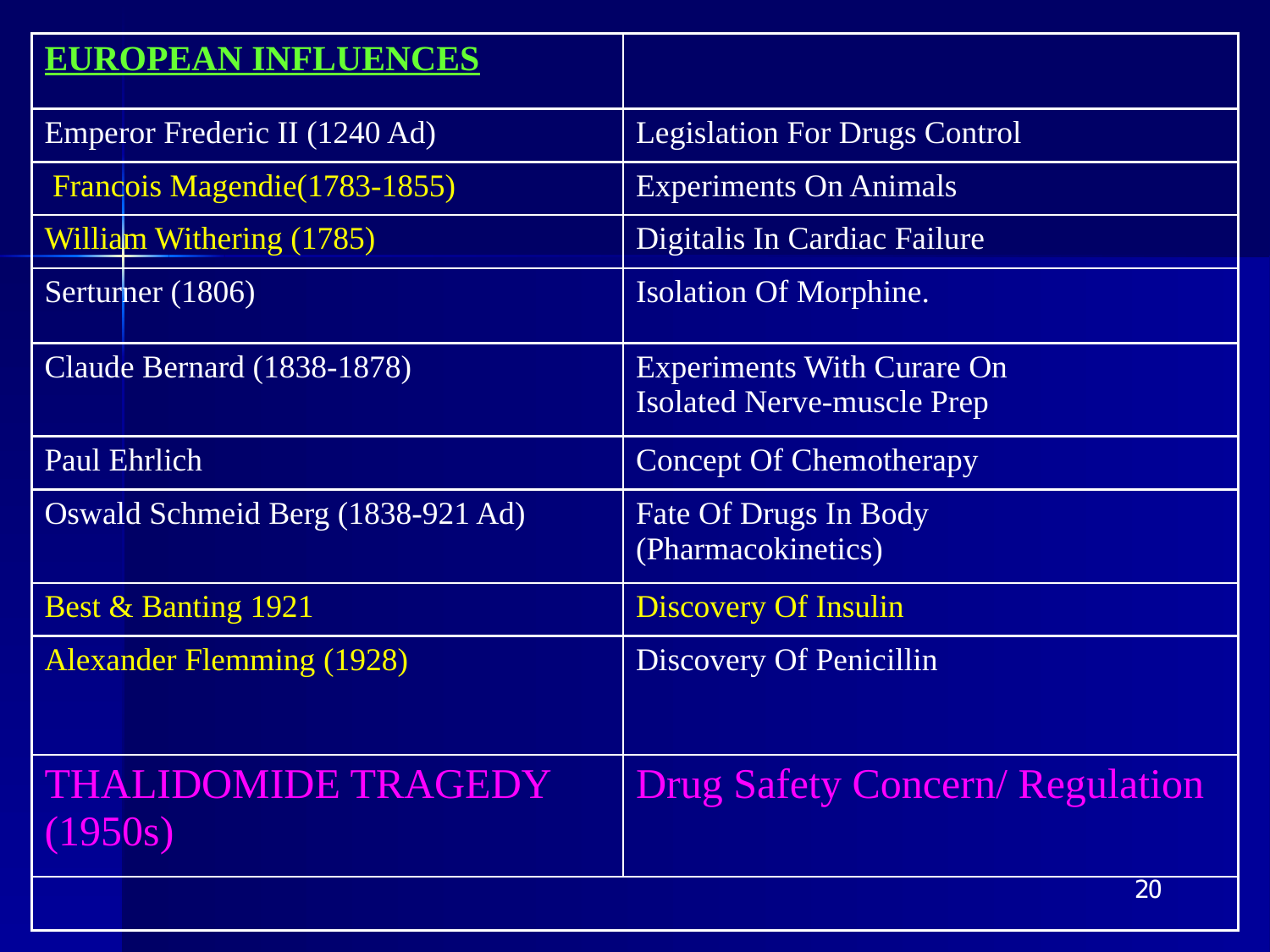

| EUROPEAN INFLUENCES |  |
| --- | --- |
| Emperor Frederic II (1240 Ad) | Legislation For Drugs Control |
| Francois Magendie(1783-1855) | Experiments On Animals |
| William Withering (1785) | Digitalis In Cardiac Failure |
| Serturner (1806) | Isolation Of Morphine. |
| Claude Bernard (1838-1878) | Experiments With Curare On Isolated Nerve-muscle Prep |
| Paul Ehrlich | Concept Of Chemotherapy |
| Oswald Schmeid Berg (1838-921 Ad) | Fate Of Drugs In Body (Pharmacokinetics) |
| Best & Banting 1921 | Discovery Of Insulin |
| Alexander Flemming (1928) | Discovery Of Penicillin |
| THALIDOMIDE TRAGEDY (1950s) | Drug Safety Concern/ Regulation |
|  |  |
20